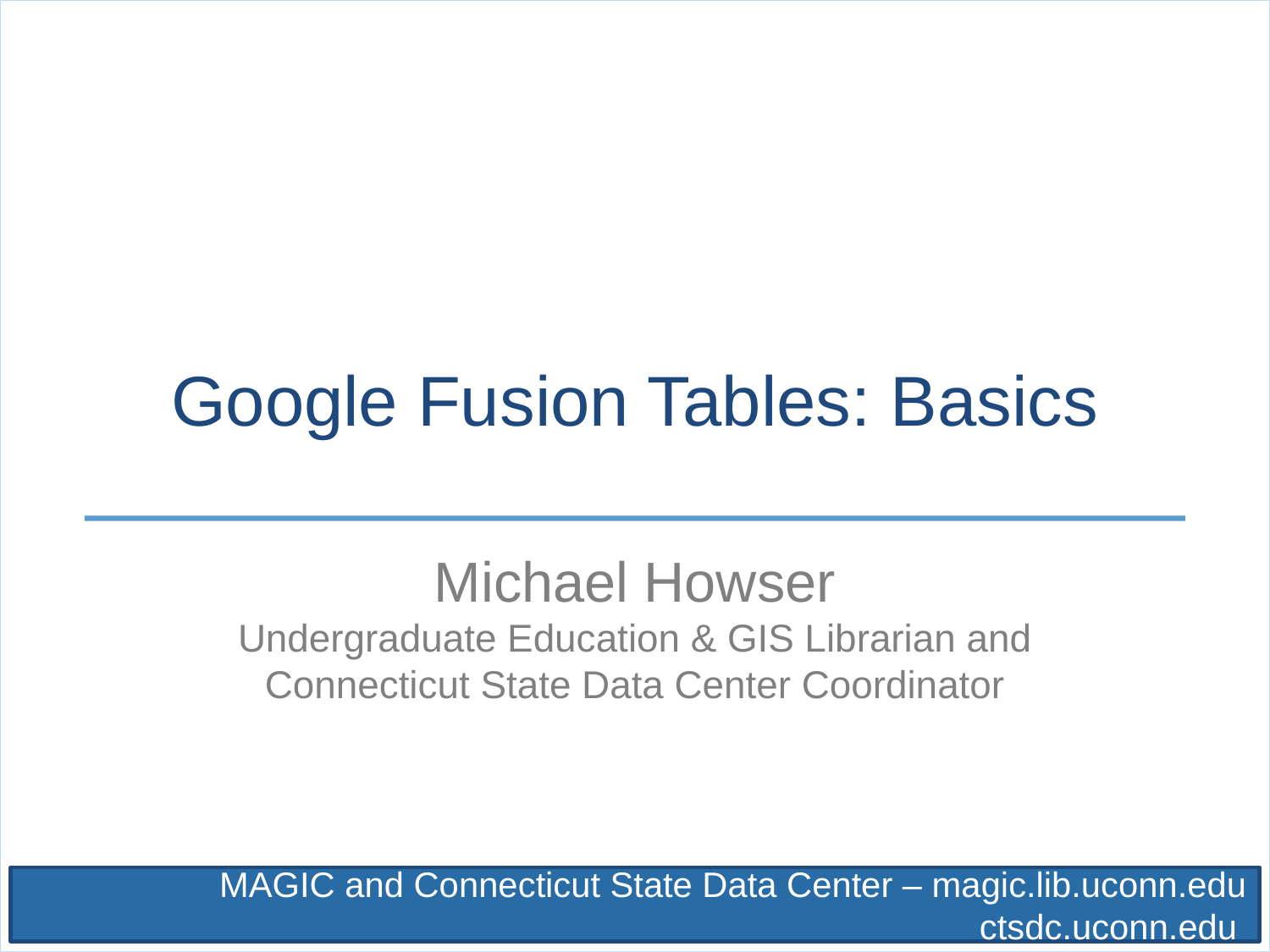

# Google Fusion Tables: Basics
Michael Howser
Undergraduate Education & GIS Librarian and Connecticut State Data Center Coordinator